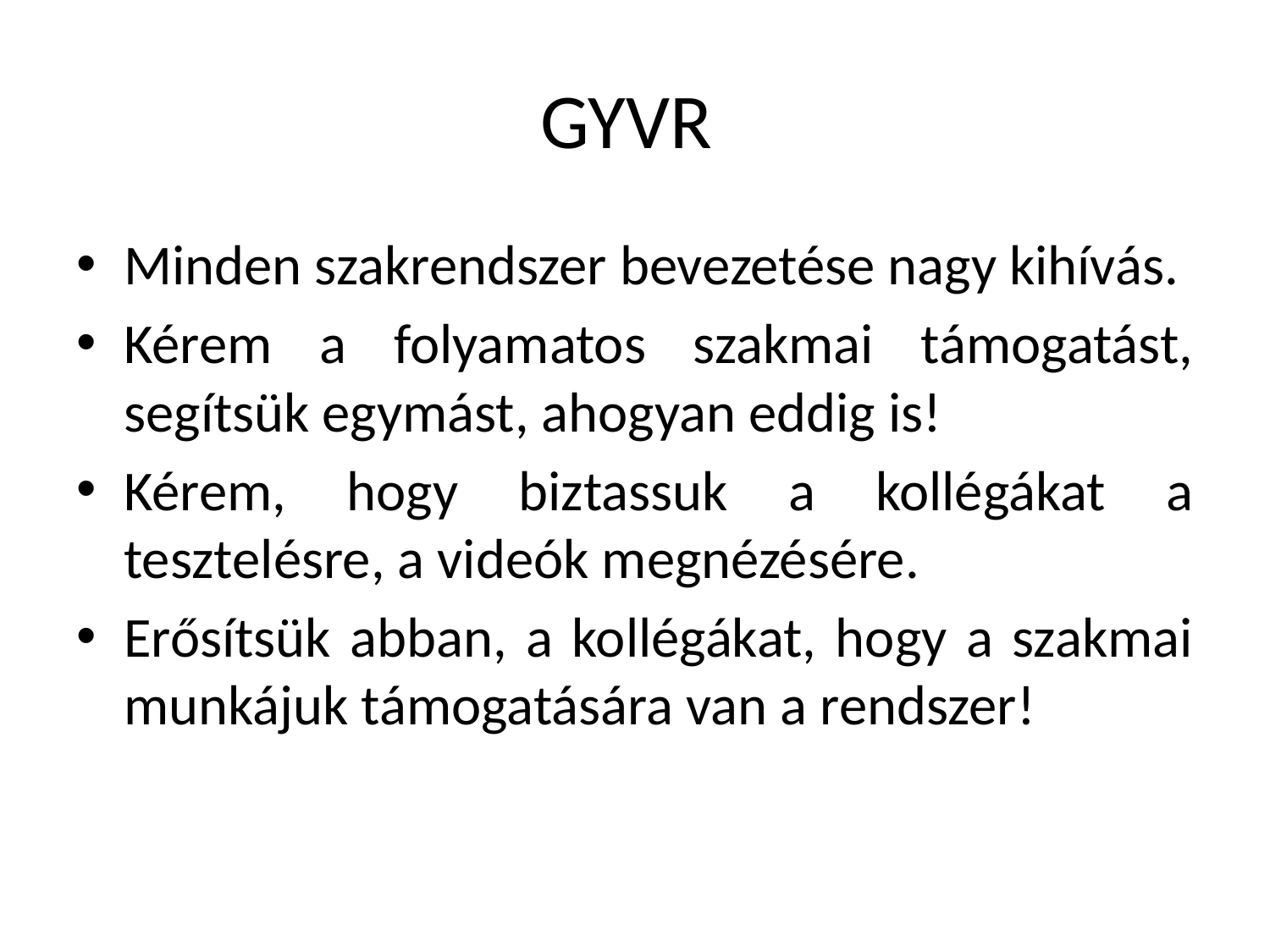

# GYVR
Minden szakrendszer bevezetése nagy kihívás.
Kérem a folyamatos szakmai támogatást, segítsük egymást, ahogyan eddig is!
Kérem, hogy biztassuk a kollégákat a tesztelésre, a videók megnézésére.
Erősítsük abban, a kollégákat, hogy a szakmai munkájuk támogatására van a rendszer!